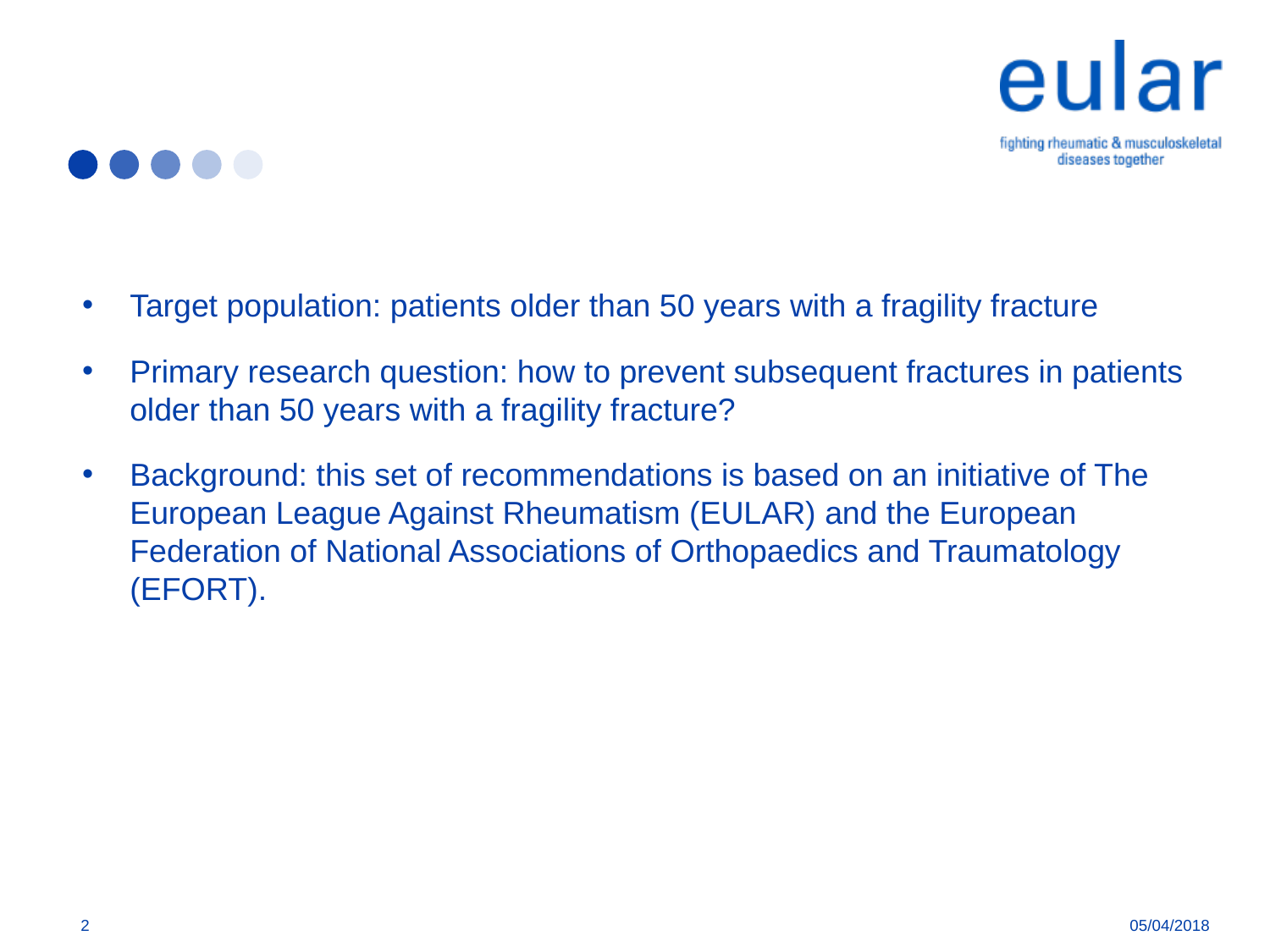

#
Target population: patients older than 50 years with a fragility fracture
Primary research question: how to prevent subsequent fractures in patients older than 50 years with a fragility fracture?
Background: this set of recommendations is based on an initiative of The European League Against Rheumatism (EULAR) and the European Federation of National Associations of Orthopaedics and Traumatology (EFORT).

2
05/04/2018